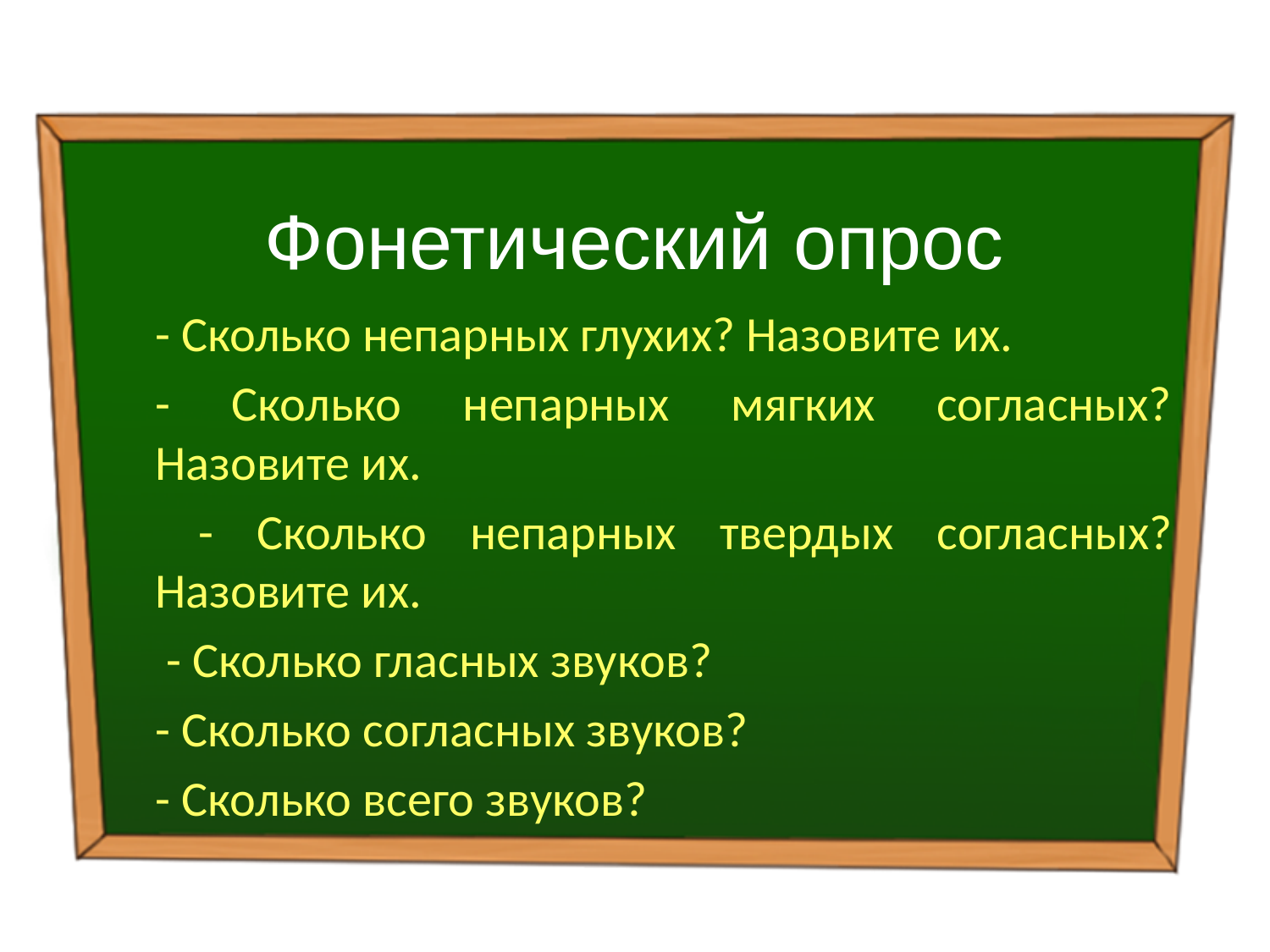

# Фонетический опрос
- Сколько непарных глухих? Назовите их.
- Сколько непарных мягких согласных? Назовите их.
 - Сколько непарных твердых согласных? Назовите их.
 - Сколько гласных звуков?
- Сколько согласных звуков?
- Сколько всего звуков?